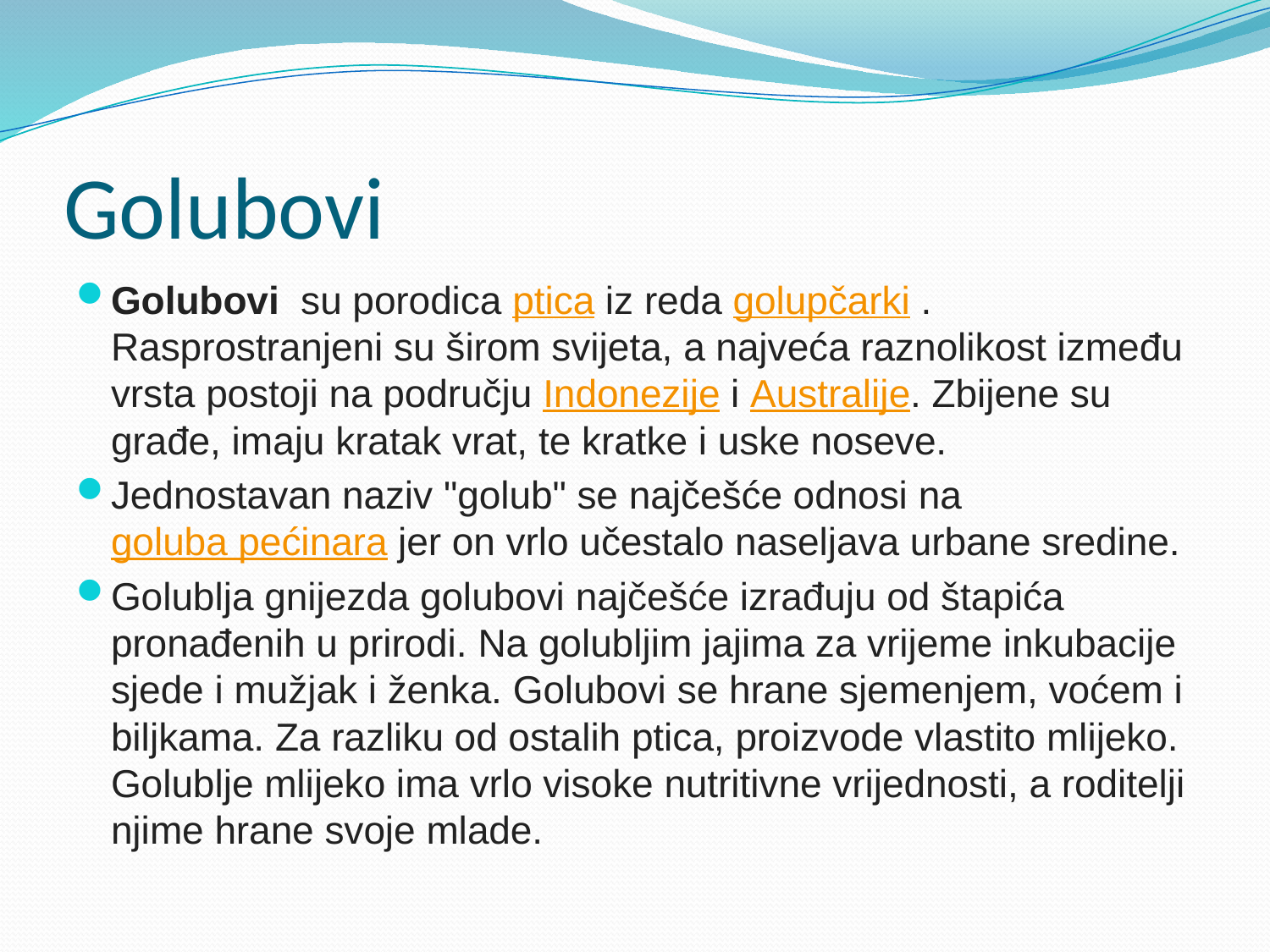

# Golubovi
Golubovi  su porodica ptica iz reda golupčarki . Rasprostranjeni su širom svijeta, a najveća raznolikost između vrsta postoji na području Indonezije i Australije. Zbijene su građe, imaju kratak vrat, te kratke i uske noseve.
Jednostavan naziv "golub" se najčešće odnosi na goluba pećinara jer on vrlo učestalo naseljava urbane sredine.
Golublja gnijezda golubovi najčešće izrađuju od štapića pronađenih u prirodi. Na golubljim jajima za vrijeme inkubacije sjede i mužjak i ženka. Golubovi se hrane sjemenjem, voćem i biljkama. Za razliku od ostalih ptica, proizvode vlastito mlijeko. Golublje mlijeko ima vrlo visoke nutritivne vrijednosti, a roditelji njime hrane svoje mlade.